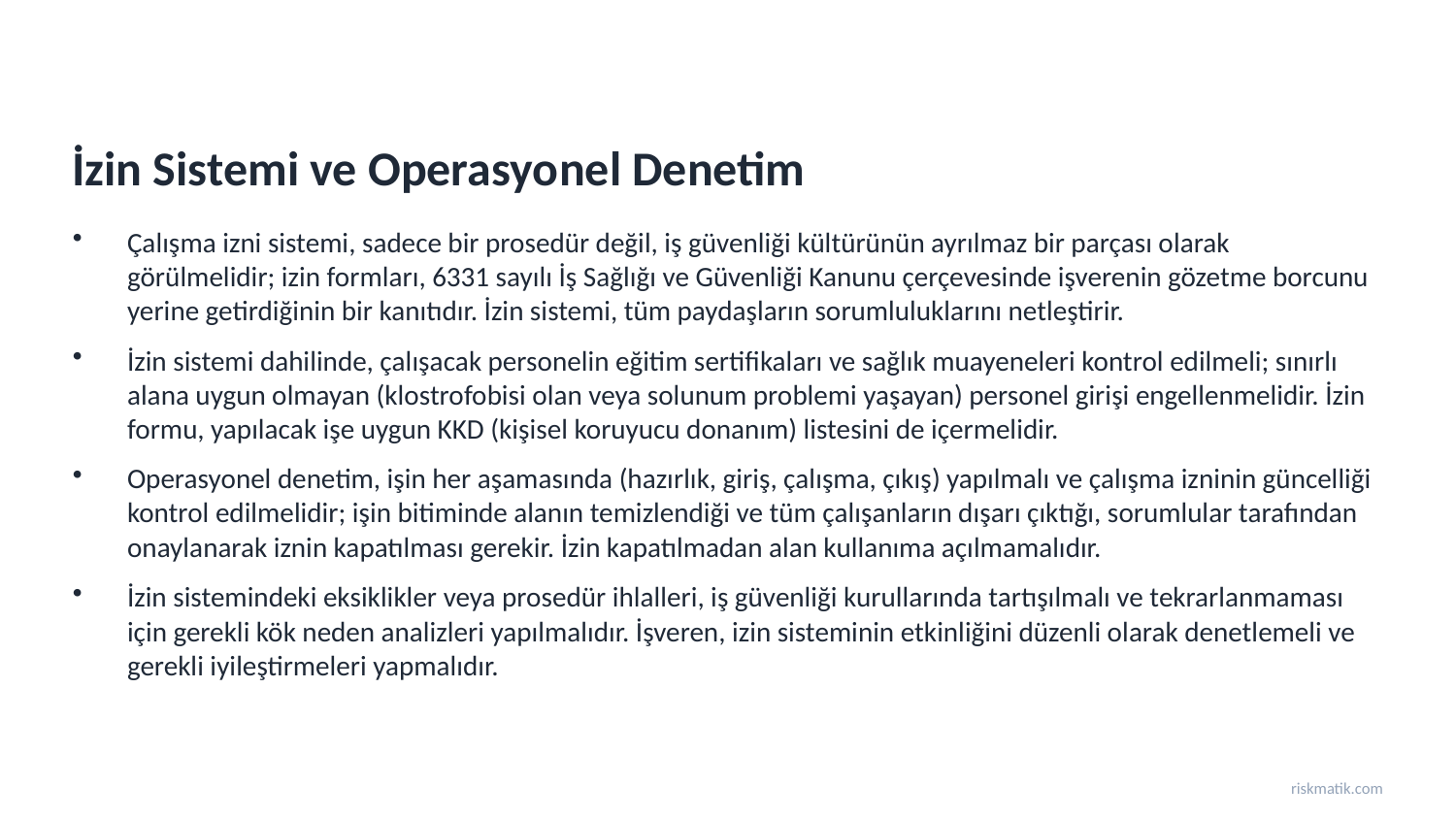

İzin Sistemi ve Operasyonel Denetim
Çalışma izni sistemi, sadece bir prosedür değil, iş güvenliği kültürünün ayrılmaz bir parçası olarak görülmelidir; izin formları, 6331 sayılı İş Sağlığı ve Güvenliği Kanunu çerçevesinde işverenin gözetme borcunu yerine getirdiğinin bir kanıtıdır. İzin sistemi, tüm paydaşların sorumluluklarını netleştirir.
İzin sistemi dahilinde, çalışacak personelin eğitim sertifikaları ve sağlık muayeneleri kontrol edilmeli; sınırlı alana uygun olmayan (klostrofobisi olan veya solunum problemi yaşayan) personel girişi engellenmelidir. İzin formu, yapılacak işe uygun KKD (kişisel koruyucu donanım) listesini de içermelidir.
Operasyonel denetim, işin her aşamasında (hazırlık, giriş, çalışma, çıkış) yapılmalı ve çalışma izninin güncelliği kontrol edilmelidir; işin bitiminde alanın temizlendiği ve tüm çalışanların dışarı çıktığı, sorumlular tarafından onaylanarak iznin kapatılması gerekir. İzin kapatılmadan alan kullanıma açılmamalıdır.
İzin sistemindeki eksiklikler veya prosedür ihlalleri, iş güvenliği kurullarında tartışılmalı ve tekrarlanmaması için gerekli kök neden analizleri yapılmalıdır. İşveren, izin sisteminin etkinliğini düzenli olarak denetlemeli ve gerekli iyileştirmeleri yapmalıdır.
riskmatik.com